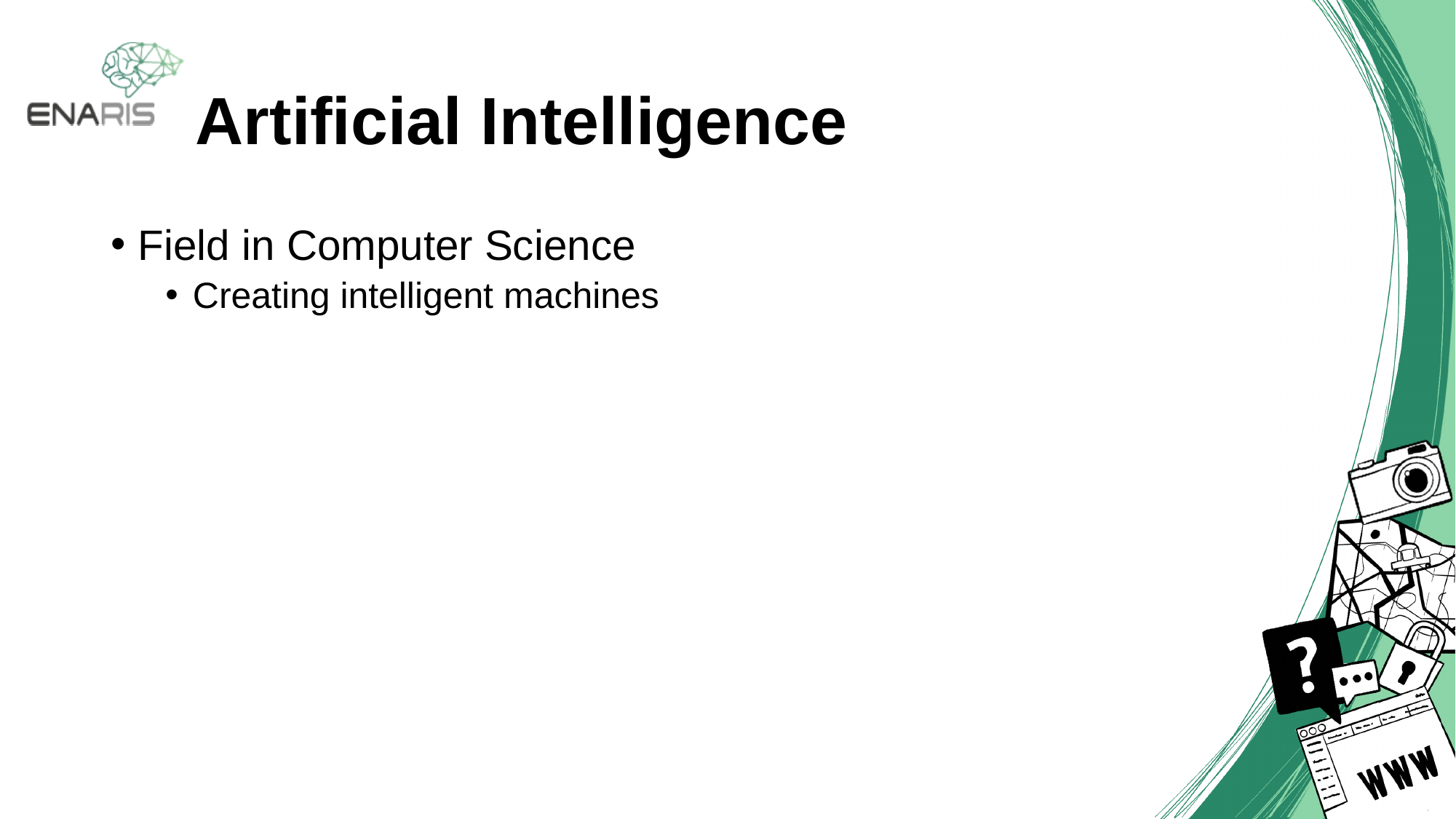

# Artificial Intelligence
Field in Computer Science
Creating intelligent machines